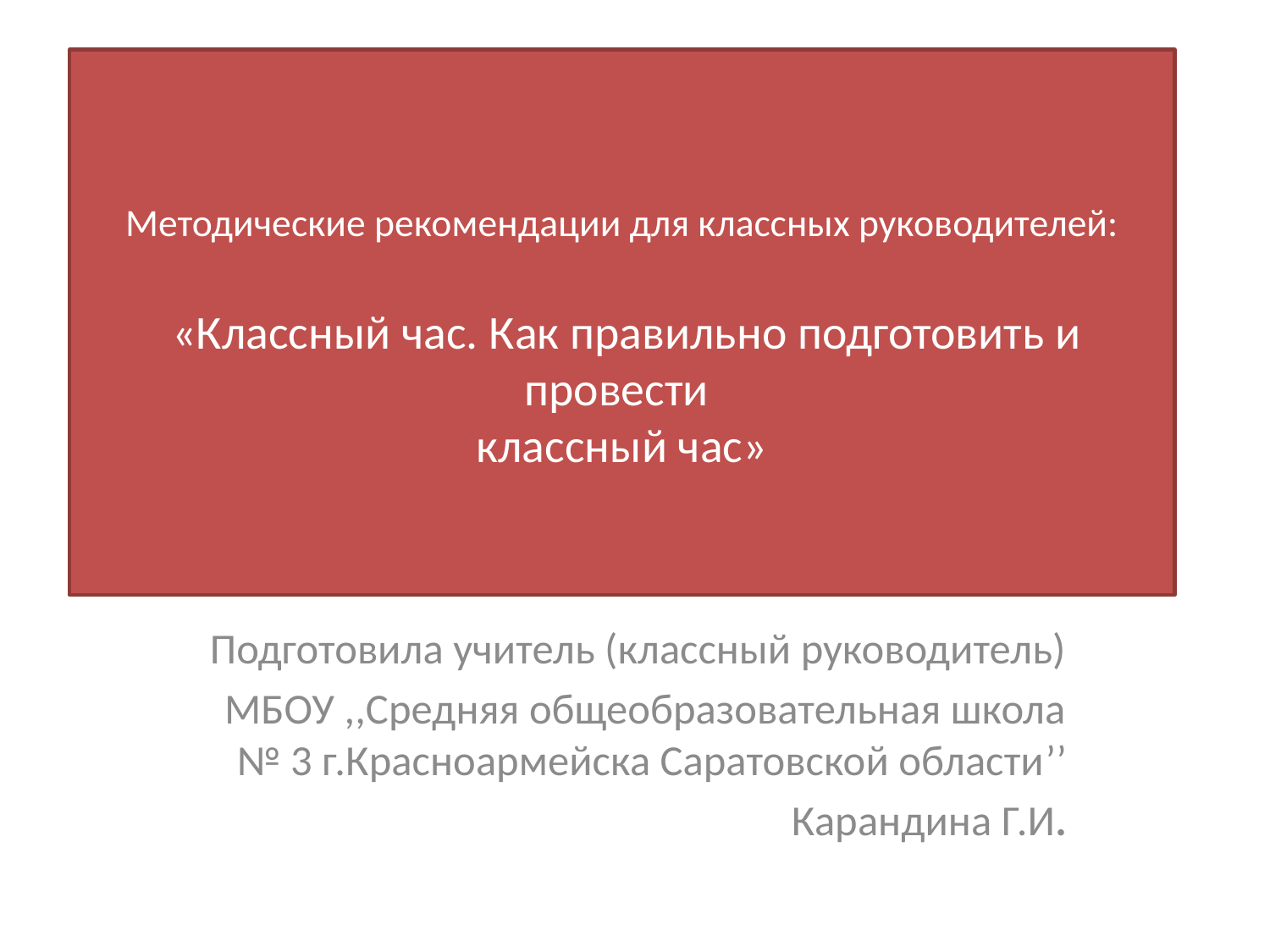

# Методические рекомендации для классных руководителей: «Классный час. Как правильно подготовить и провести классный час»
Подготовила учитель (классный руководитель)
МБОУ ,,Средняя общеобразовательная школа № 3 г.Красноармейска Саратовской области’’
Карандина Г.И.